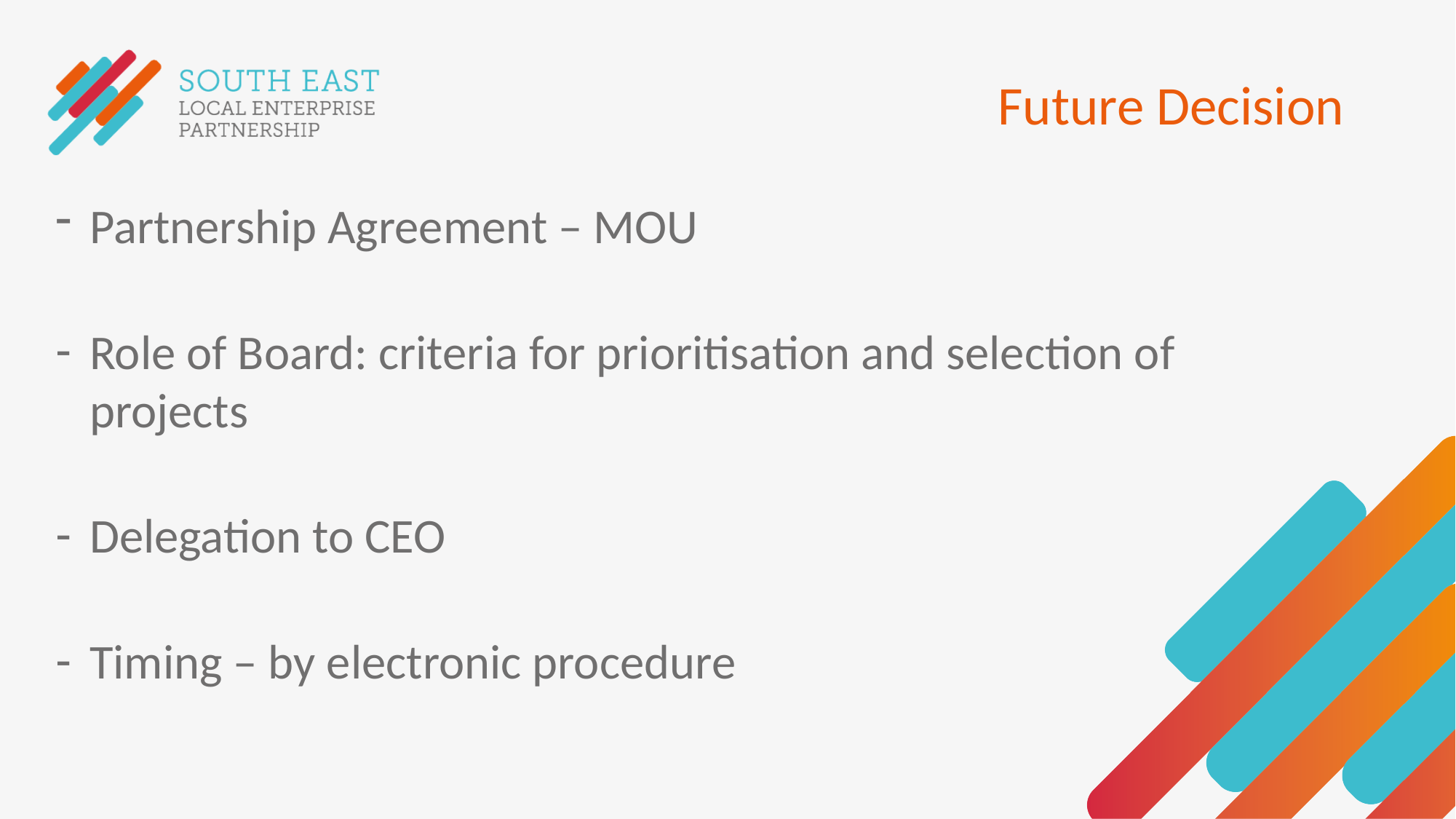

# Future Decision
Partnership Agreement – MOU

Role of Board: criteria for prioritisation and selection of projects

Delegation to CEO

Timing – by electronic procedure